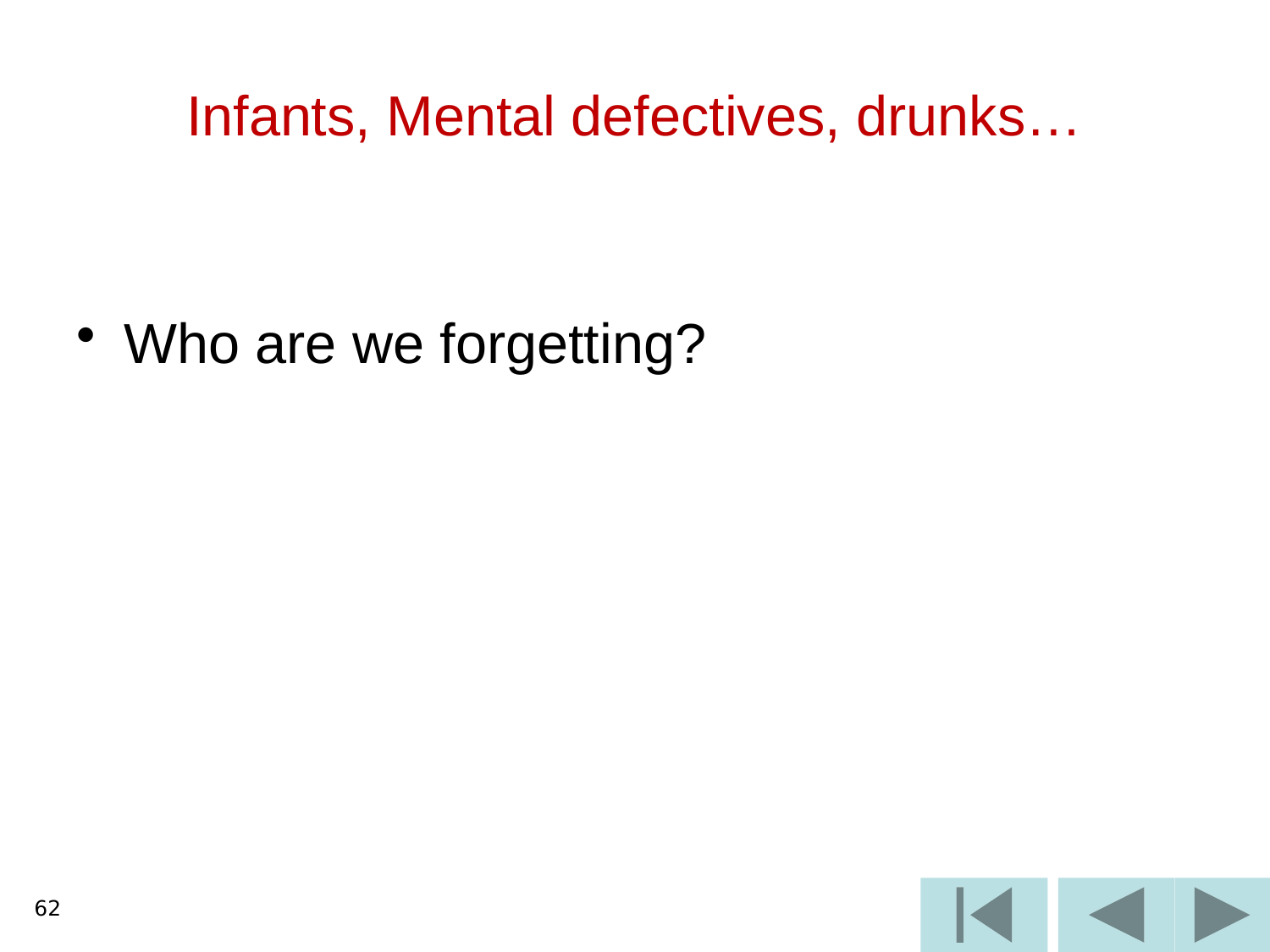

# Infants, Mental defectives, drunks…

Who are we forgetting?

62